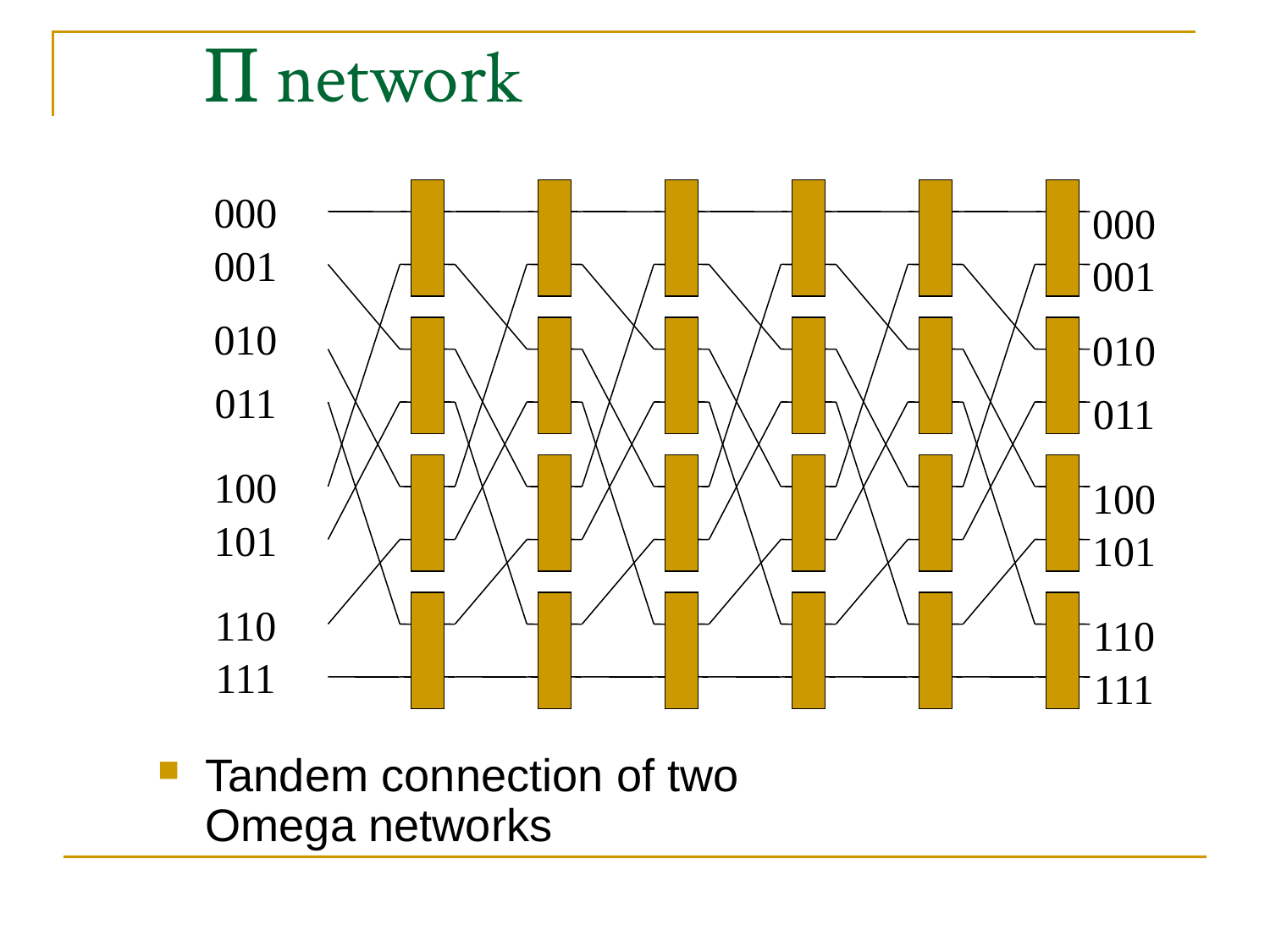

# Π network
000
001
010
011
100
101
110
111

000
001
010
011
100
101
110
111
Tandem connection of two Omega networks